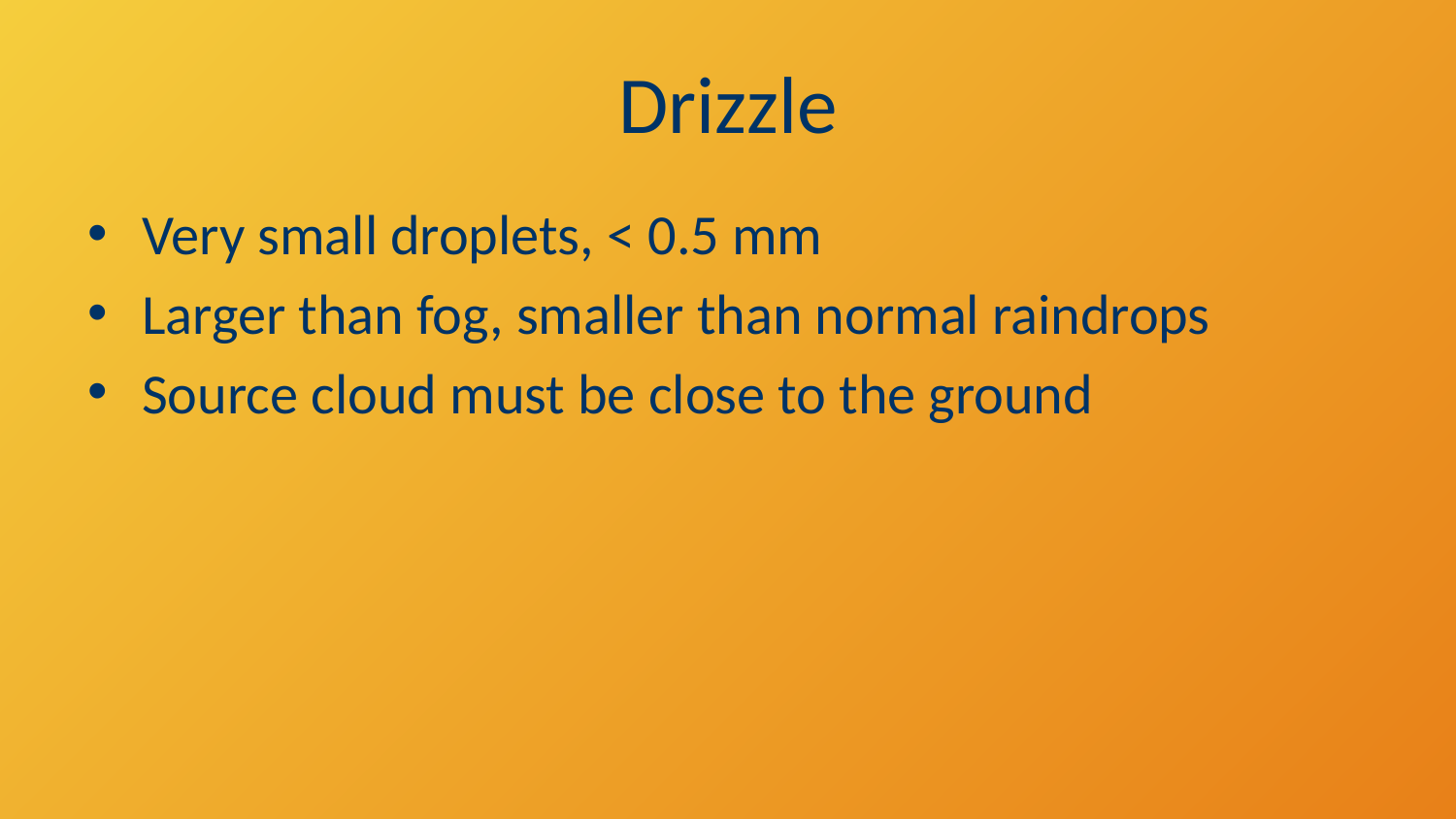

# Drizzle
Very small droplets, < 0.5 mm
Larger than fog, smaller than normal raindrops
Source cloud must be close to the ground